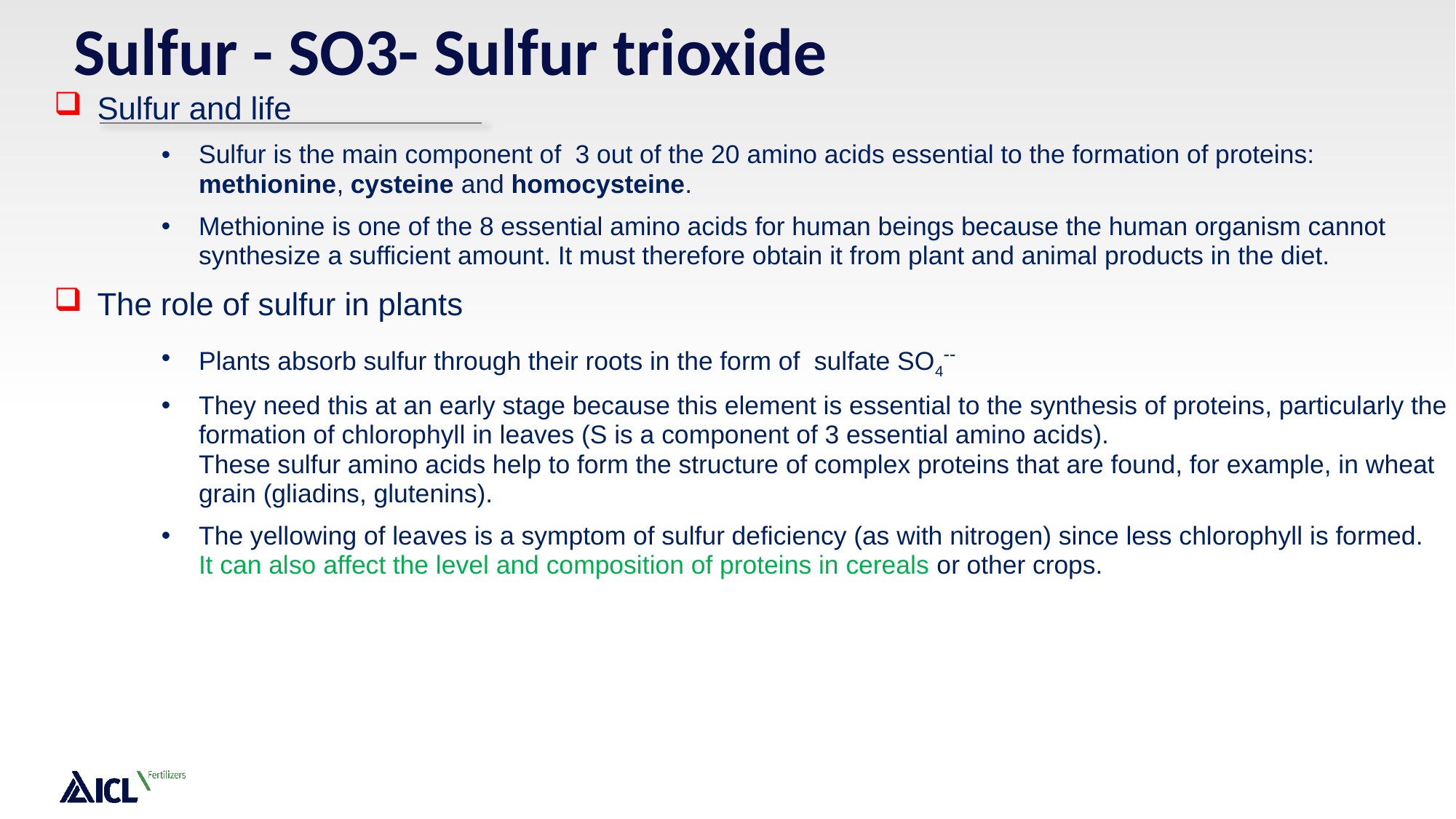

# Sulfur - SO3- Sulfur trioxide
Sulfur and life
Sulfur is the main component of  3 out of the 20 amino acids essential to the formation of proteins: methionine, cysteine and homocysteine.
Methionine is one of the 8 essential amino acids for human beings because the human organism cannot synthesize a sufficient amount. It must therefore obtain it from plant and animal products in the diet.
The role of sulfur in plants
Plants absorb sulfur through their roots in the form of  sulfate SO4--
They need this at an early stage because this element is essential to the synthesis of proteins, particularly the formation of chlorophyll in leaves (S is a component of 3 essential amino acids).
These sulfur amino acids help to form the structure of complex proteins that are found, for example, in wheat grain (gliadins, glutenins).
The yellowing of leaves is a symptom of sulfur deficiency (as with nitrogen) since less chlorophyll is formed.
It can also affect the level and composition of proteins in cereals or other crops.